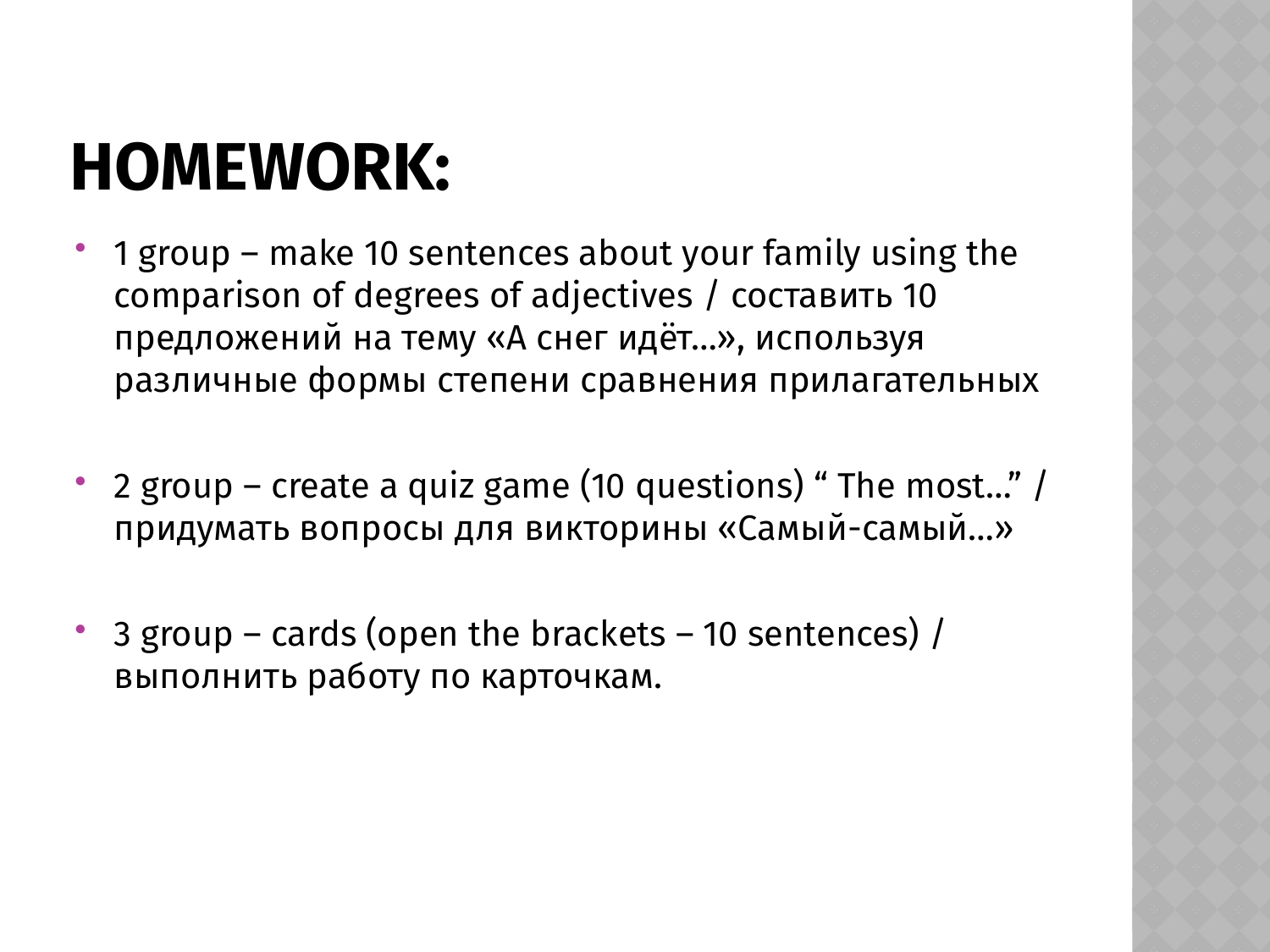

# Homework:
1 group – make 10 sentences about your family using the comparison of degrees of adjectives / составить 10 предложений на тему «А снег идёт…», используя различные формы степени сравнения прилагательных

2 group – create a quiz game (10 questions) “ The most…” / придумать вопросы для викторины «Самый-самый…»

3 group – cards (open the brackets – 10 sentences) / выполнить работу по карточкам.